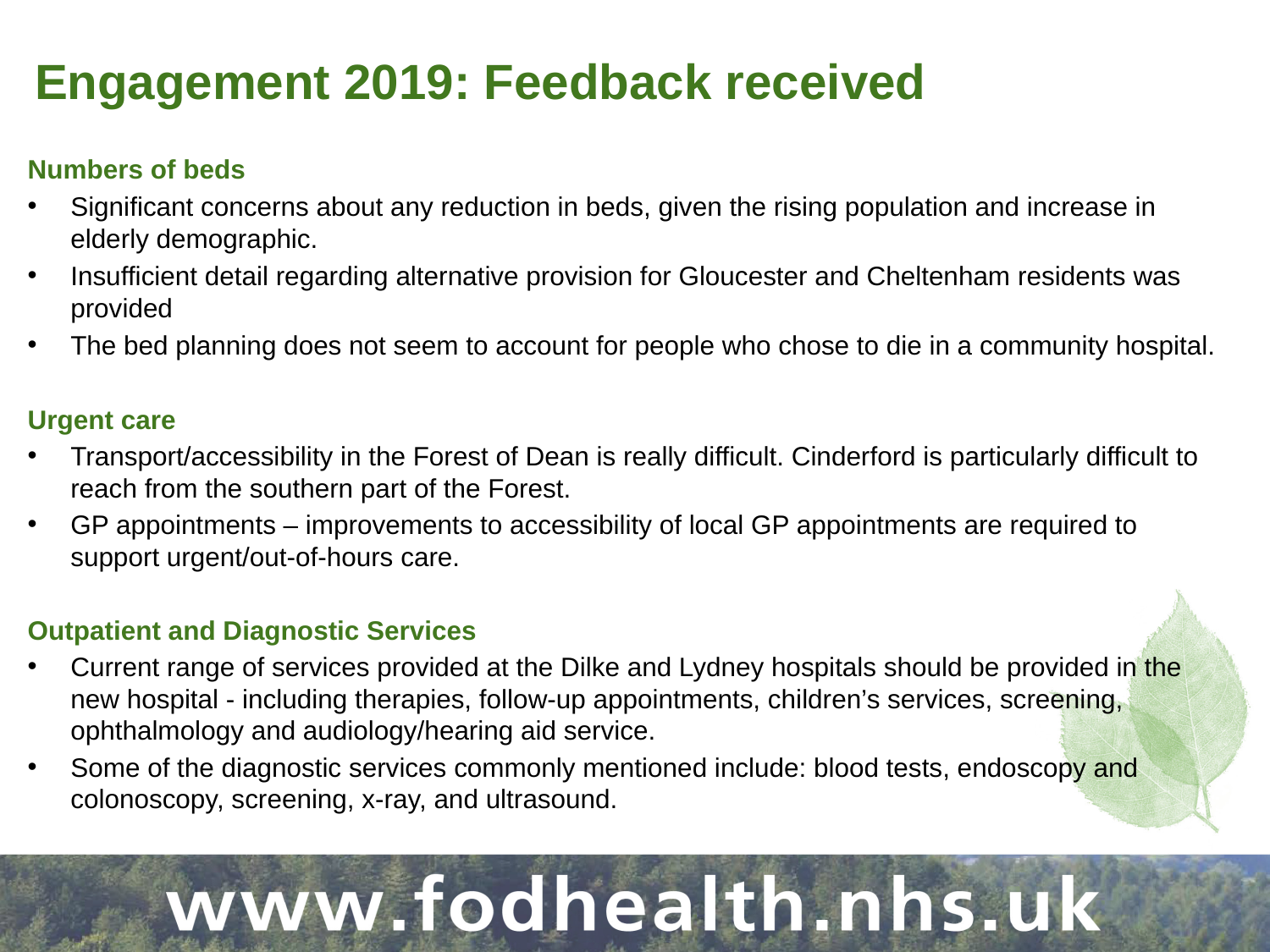

# Engagement 2019: Feedback received
Numbers of beds
Significant concerns about any reduction in beds, given the rising population and increase in elderly demographic.
Insufficient detail regarding alternative provision for Gloucester and Cheltenham residents was provided
The bed planning does not seem to account for people who chose to die in a community hospital.

Urgent care
Transport/accessibility in the Forest of Dean is really difficult. Cinderford is particularly difficult to reach from the southern part of the Forest.
GP appointments – improvements to accessibility of local GP appointments are required to support urgent/out-of-hours care.

Outpatient and Diagnostic Services
Current range of services provided at the Dilke and Lydney hospitals should be provided in the new hospital - including therapies, follow-up appointments, children’s services, screening, ophthalmology and audiology/hearing aid service.
Some of the diagnostic services commonly mentioned include: blood tests, endoscopy and colonoscopy, screening, x-ray, and ultrasound.